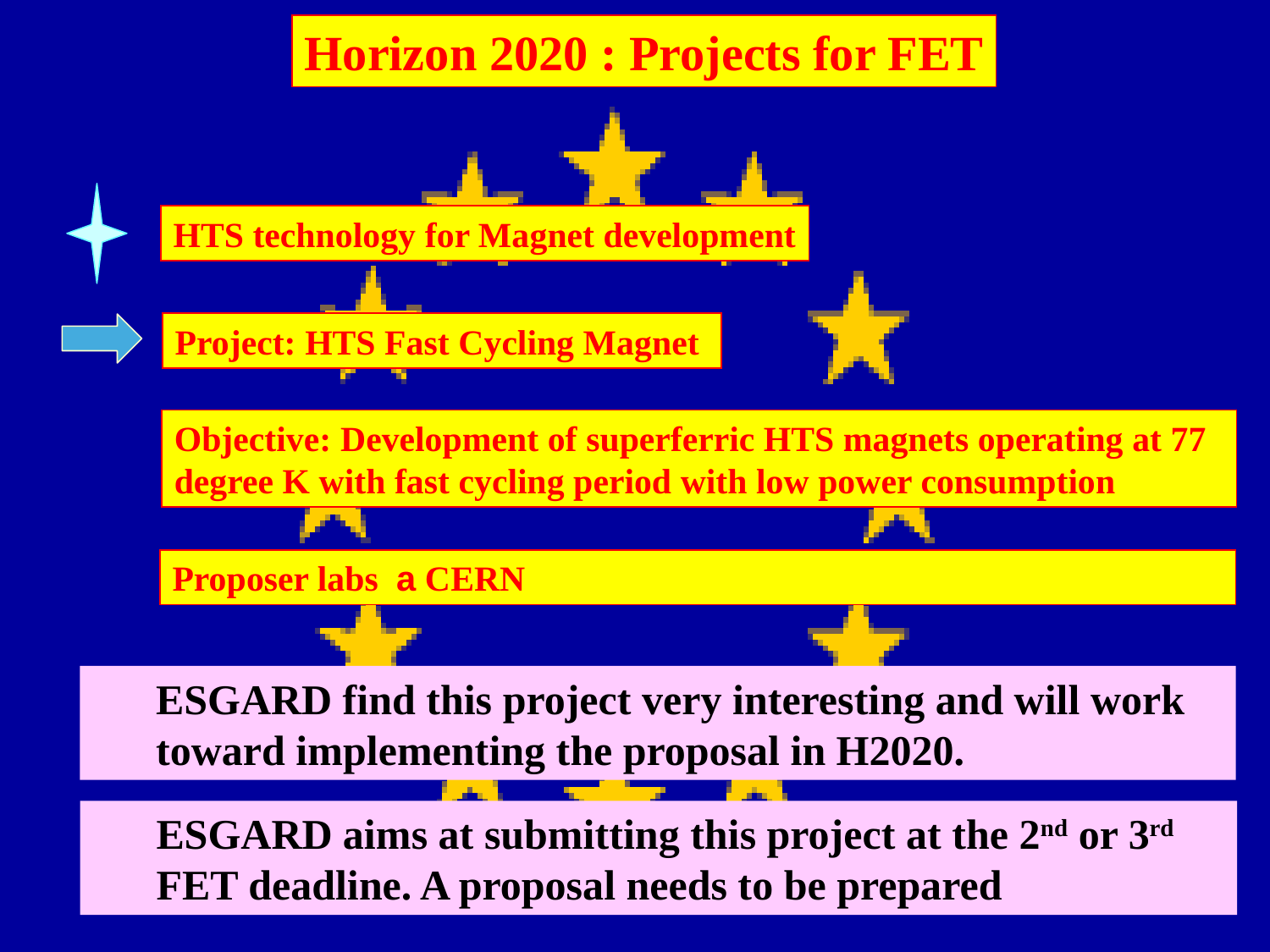

Horizon 2020 : Projects for FET

HTS technology for Magnet development
Project: HTS Fast Cycling Magnet

Objective: Development of superferric HTS magnets operating at 77 degree K with fast cycling period with low power consumption
Proposer labs  a CERN
ESGARD find this project very interesting and will work toward implementing the proposal in H2020.
ESGARD aims at submitting this project at the 2nd or 3rd FET deadline. A proposal needs to be prepared